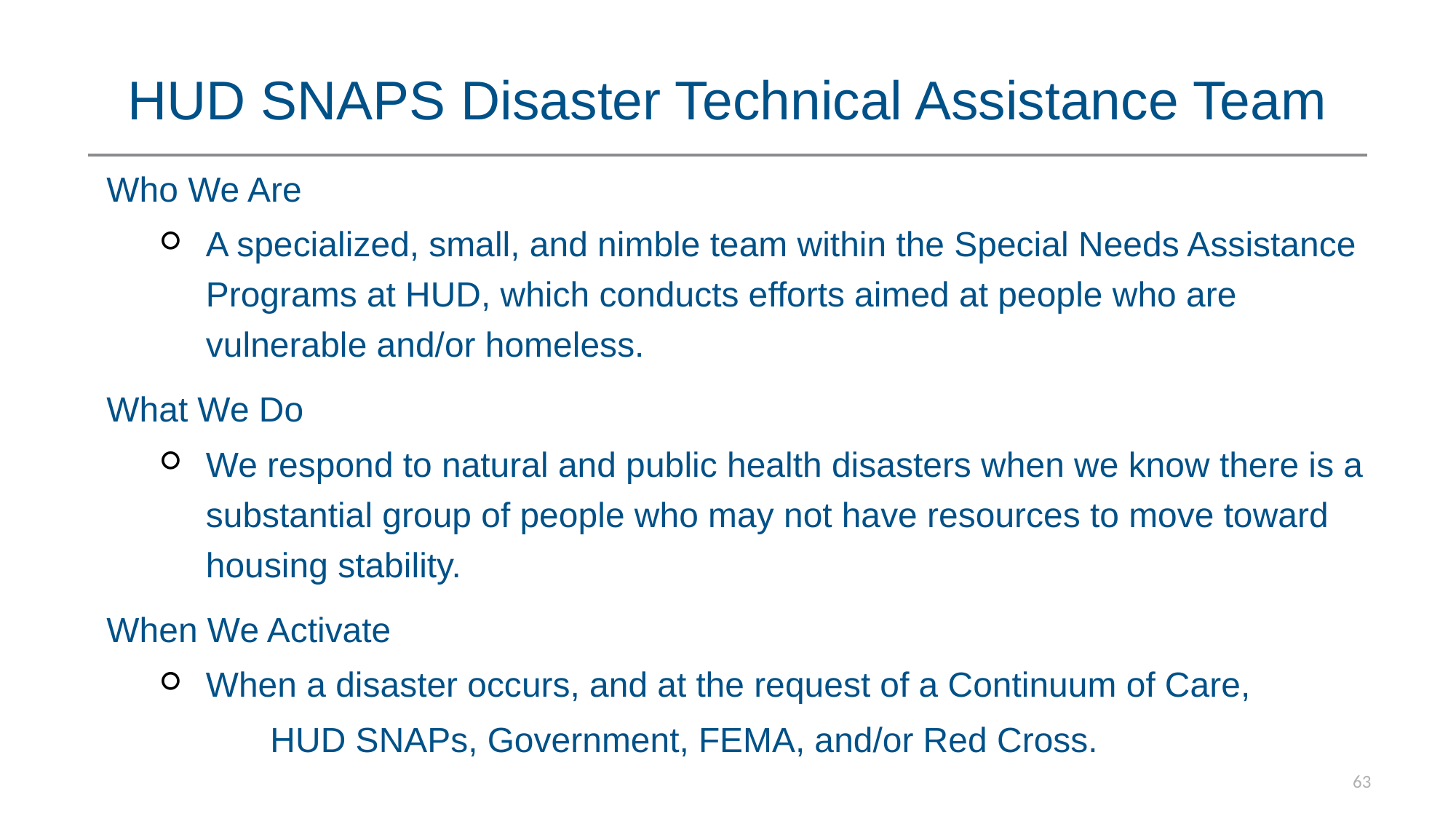

# HUD SNAPS Disaster Technical Assistance Team
Who We Are
A specialized, small, and nimble team within the Special Needs Assistance Programs at HUD, which conducts efforts aimed at people who are vulnerable and/or homeless.
What We Do
We respond to natural and public health disasters when we know there is a substantial group of people who may not have resources to move toward housing stability.
When We Activate
When a disaster occurs, and at the request of a Continuum of Care,
	HUD SNAPs, Government, FEMA, and/or Red Cross.
63